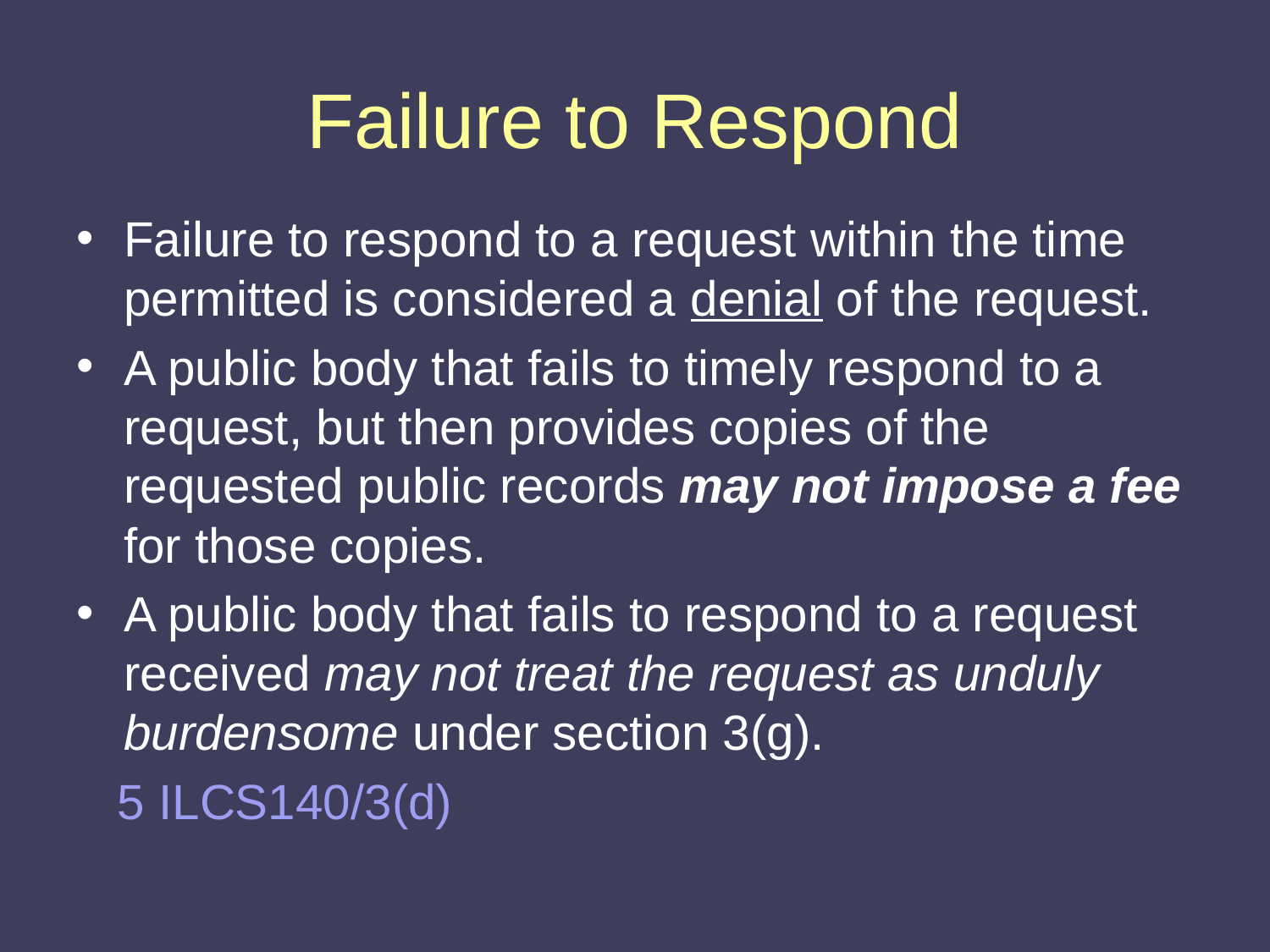

# Failure to Respond
Failure to respond to a request within the time permitted is considered a denial of the request.
A public body that fails to timely respond to a request, but then provides copies of the requested public records may not impose a fee for those copies.
A public body that fails to respond to a request received may not treat the request as unduly burdensome under section 3(g).
   5 ILCS140/3(d)

		 	5 ILCS 140(3)(d)